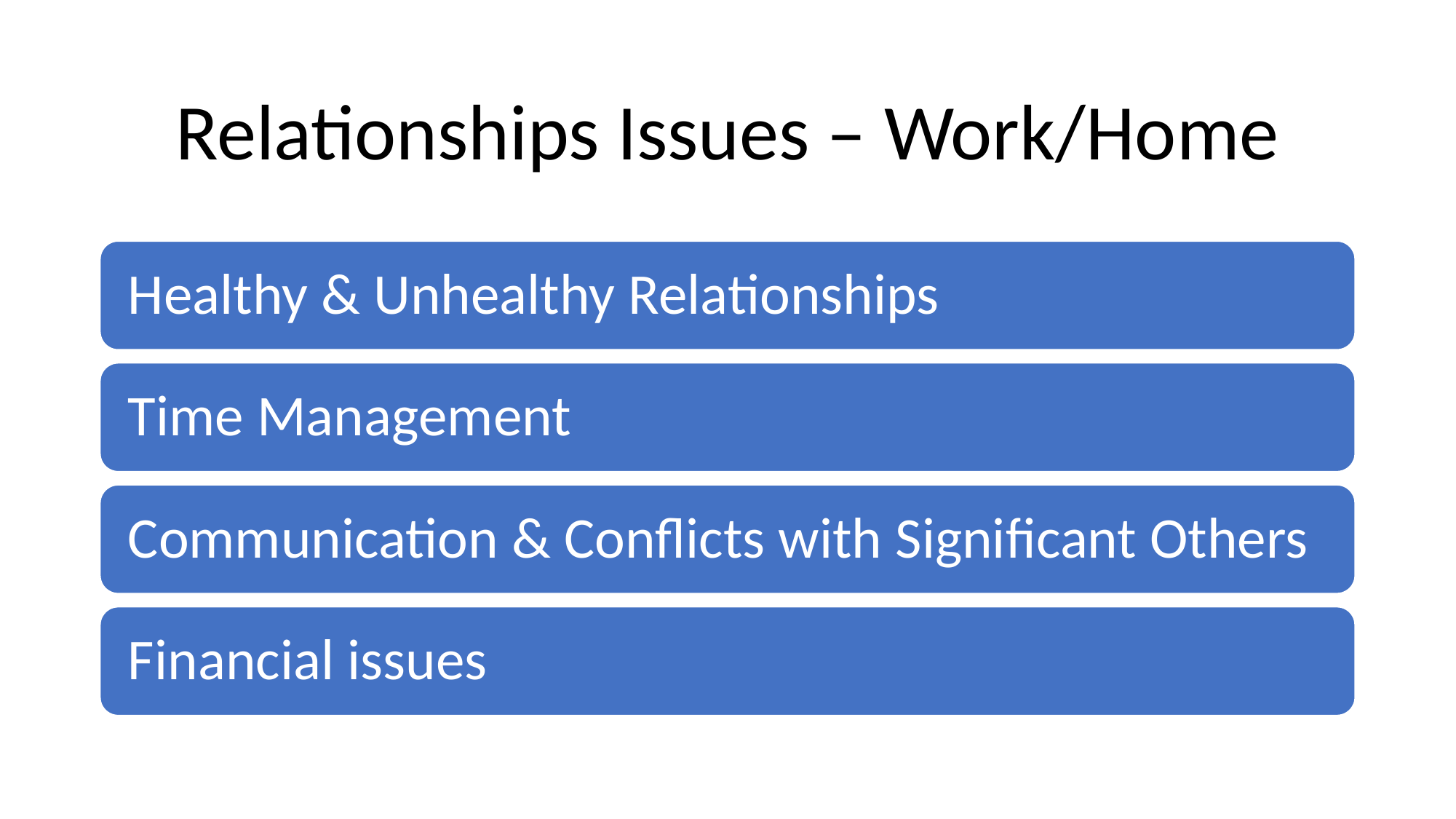

# Relationships Issues – Work/Home
Healthy & Unhealthy Relationships
Time Management
Communication & Conflicts with Significant Others
Financial issues